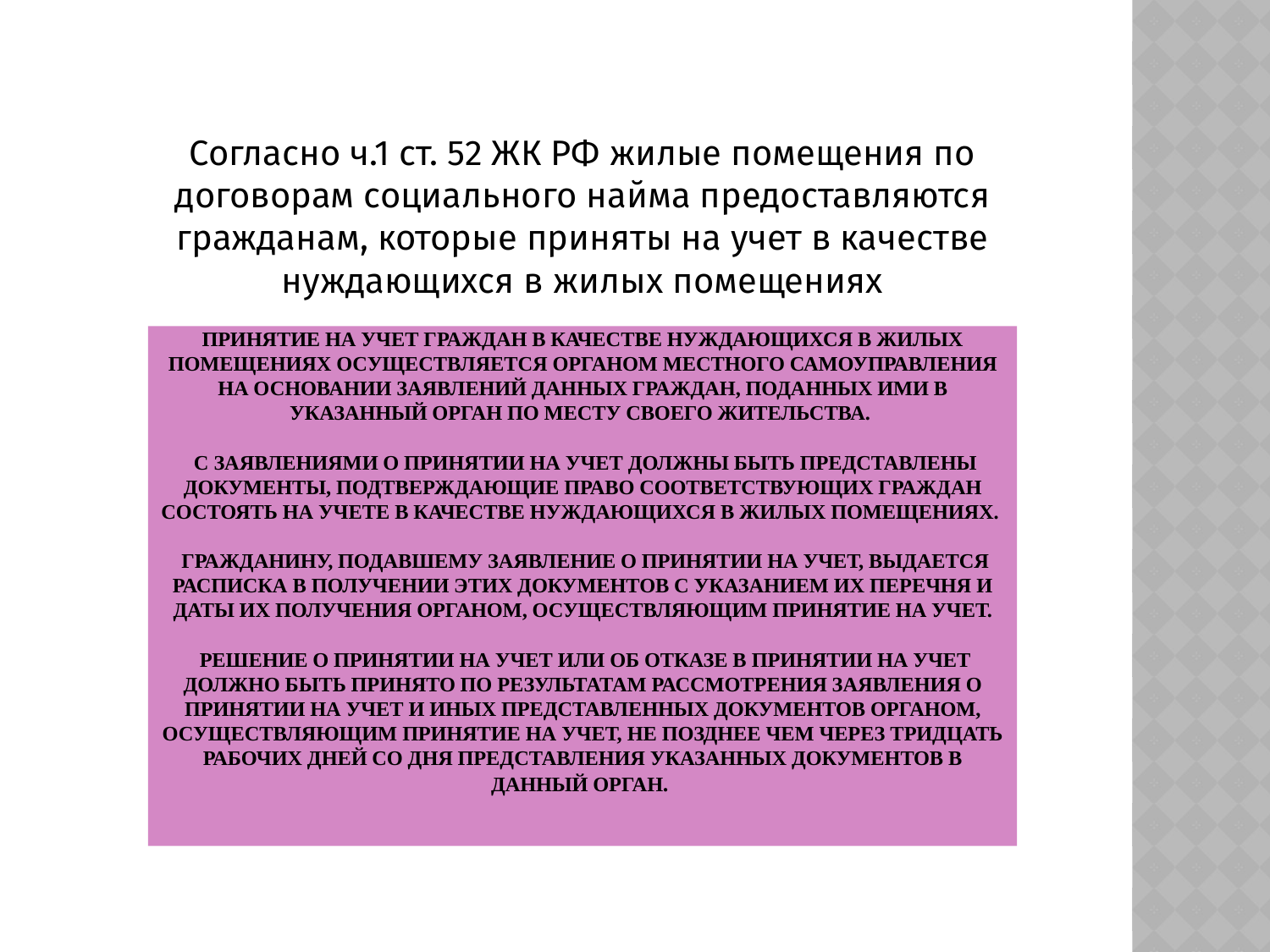

Согласно ч.1 ст. 52 ЖК РФ жилые помещения по договорам социального найма предоставляются гражданам, которые приняты на учет в качестве нуждающихся в жилых помещениях
# принятие на учет граждан в качестве нуждающихся в жилых помещениях осуществляется органом местного самоуправления на основании заявлений данных граждан, поданных ими в указанный орган по месту своего жительства. С заявлениями о принятии на учет должны быть представлены документы, подтверждающие право соответствующих граждан состоять на учете в качестве нуждающихся в жилых помещениях. гражданину, подавшему заявление о принятии на учет, выдается расписка в получении этих документов с указанием их перечня и даты их получения органом, осуществляющим принятие на учет. Решение о принятии на учет или об отказе в принятии на учет должно быть принято по результатам рассмотрения заявления о принятии на учет и иных представленных документов органом, осуществляющим принятие на учет, не позднее чем через тридцать рабочих дней со дня представления указанных документов в данный орган.